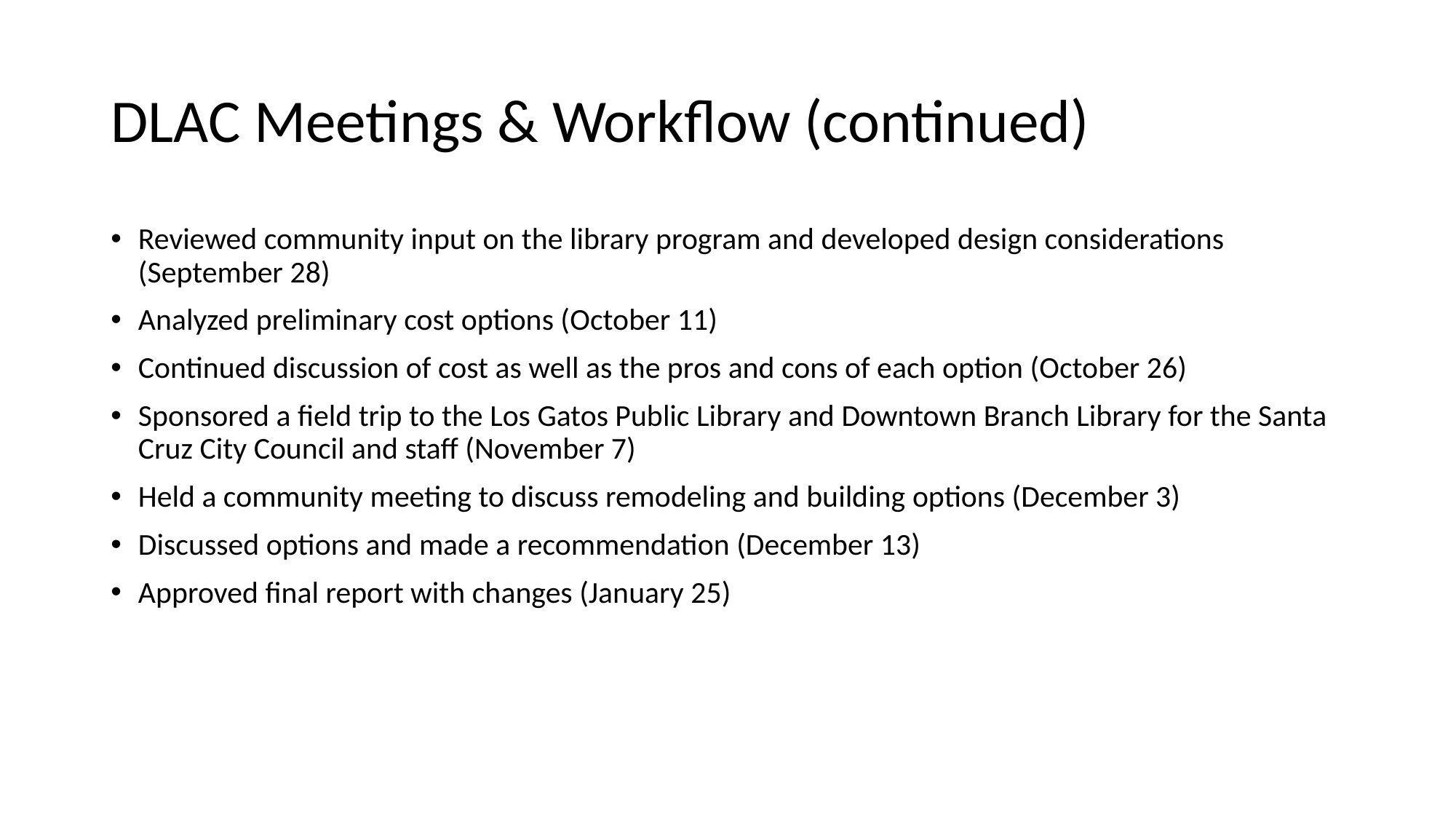

# DLAC Meetings & Workflow (continued)
Reviewed community input on the library program and developed design considerations (September 28)
Analyzed preliminary cost options (October 11)
Continued discussion of cost as well as the pros and cons of each option (October 26)
Sponsored a field trip to the Los Gatos Public Library and Downtown Branch Library for the Santa Cruz City Council and staff (November 7)
Held a community meeting to discuss remodeling and building options (December 3)
Discussed options and made a recommendation (December 13)
Approved final report with changes (January 25)